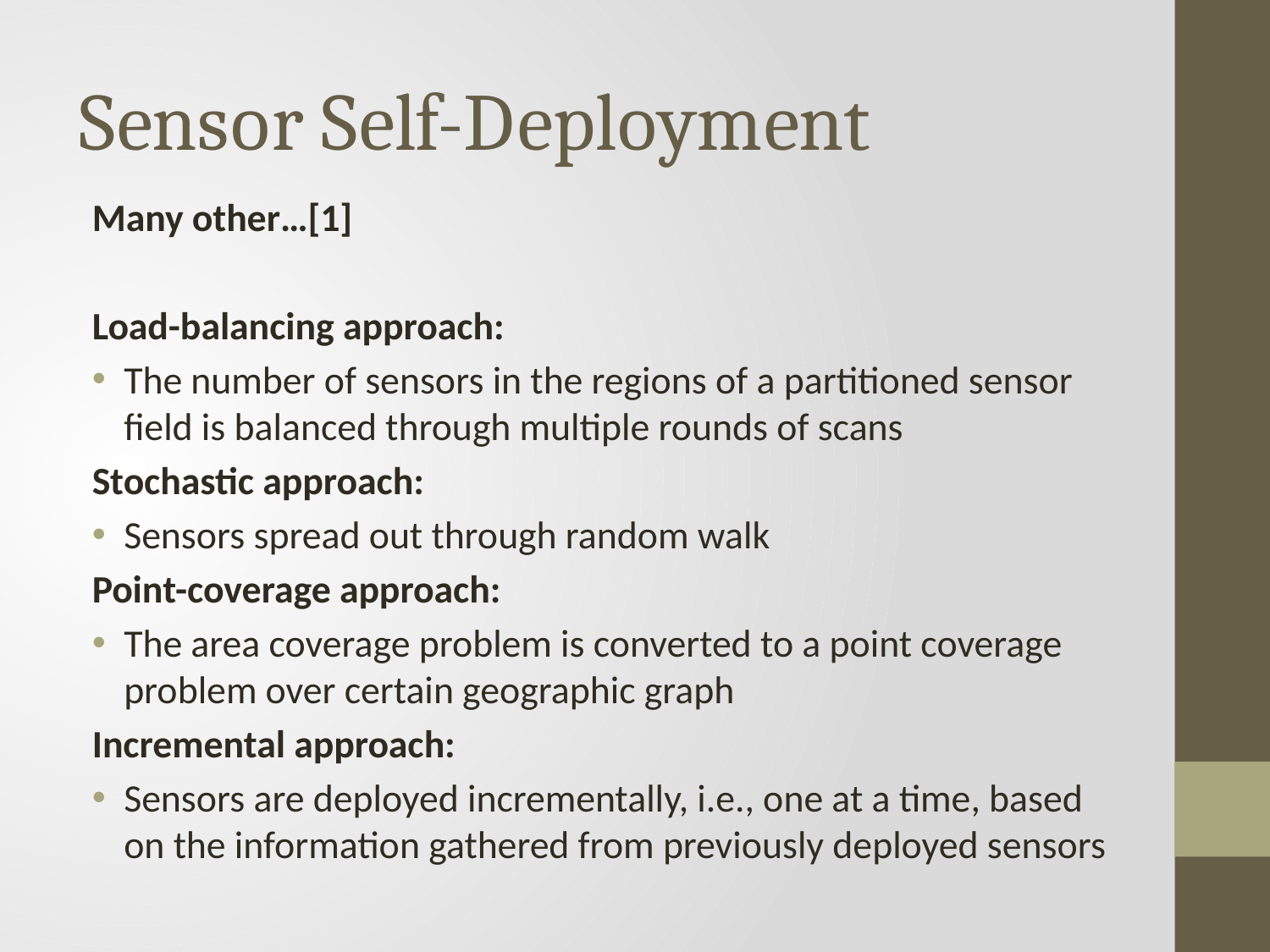

# Sensor Self-Deployment
Many other…[1]

Load-balancing approach:
The number of sensors in the regions of a partitioned sensor field is balanced through multiple rounds of scans
Stochastic approach:
Sensors spread out through random walk
Point-coverage approach:
The area coverage problem is converted to a point coverage problem over certain geographic graph
Incremental approach:
Sensors are deployed incrementally, i.e., one at a time, based on the information gathered from previously deployed sensors